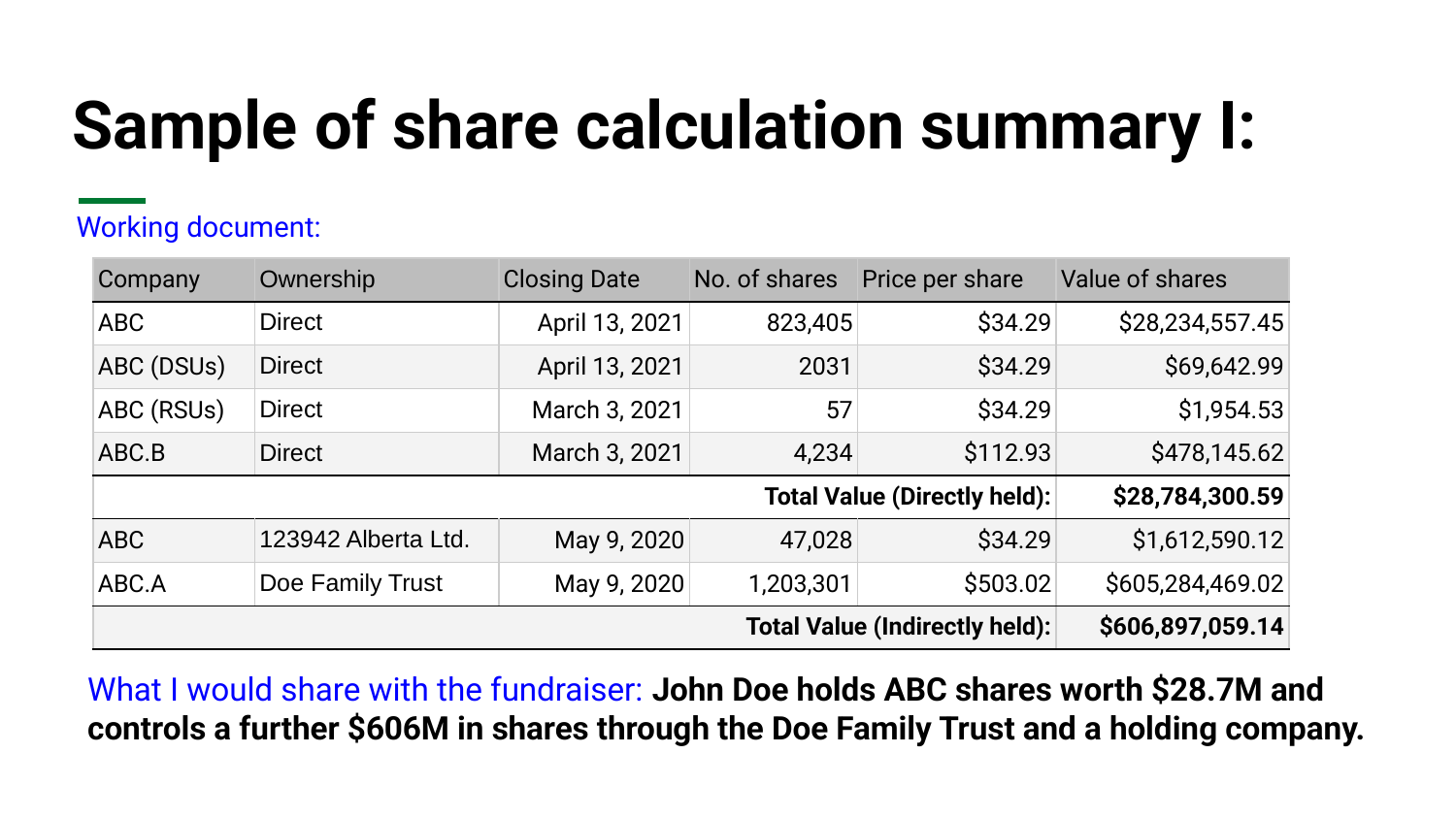

# Sample of share calculation summary I:
Working document:
| Company | Ownership | Closing Date | No. of shares | Price per share | Value of shares |
| --- | --- | --- | --- | --- | --- |
| ABC | Direct | April 13, 2021 | 823,405 | $34.29 | $28,234,557.45 |
| ABC (DSUs) | Direct | April 13, 2021 | 2031 | $34.29 | $69,642.99 |
| ABC (RSUs) | Direct | March 3, 2021 | 57 | $34.29 | $1,954.53 |
| ABC.B | Direct | March 3, 2021 | 4,234 | $112.93 | $478,145.62 |
| Total Value (Directly held): |  |  |  |  | $28,784,300.59 |
| ABC | 123942 Alberta Ltd. | May 9, 2020 | 47,028 | $34.29 | $1,612,590.12 |
| ABC.A | Doe Family Trust | May 9, 2020 | 1,203,301 | $503.02 | $605,284,469.02 |
| Total Value (Indirectly held): |  |  |  |  | $606,897,059.14 |
What I would share with the fundraiser: John Doe holds ABC shares worth $28.7M and controls a further $606M in shares through the Doe Family Trust and a holding company.